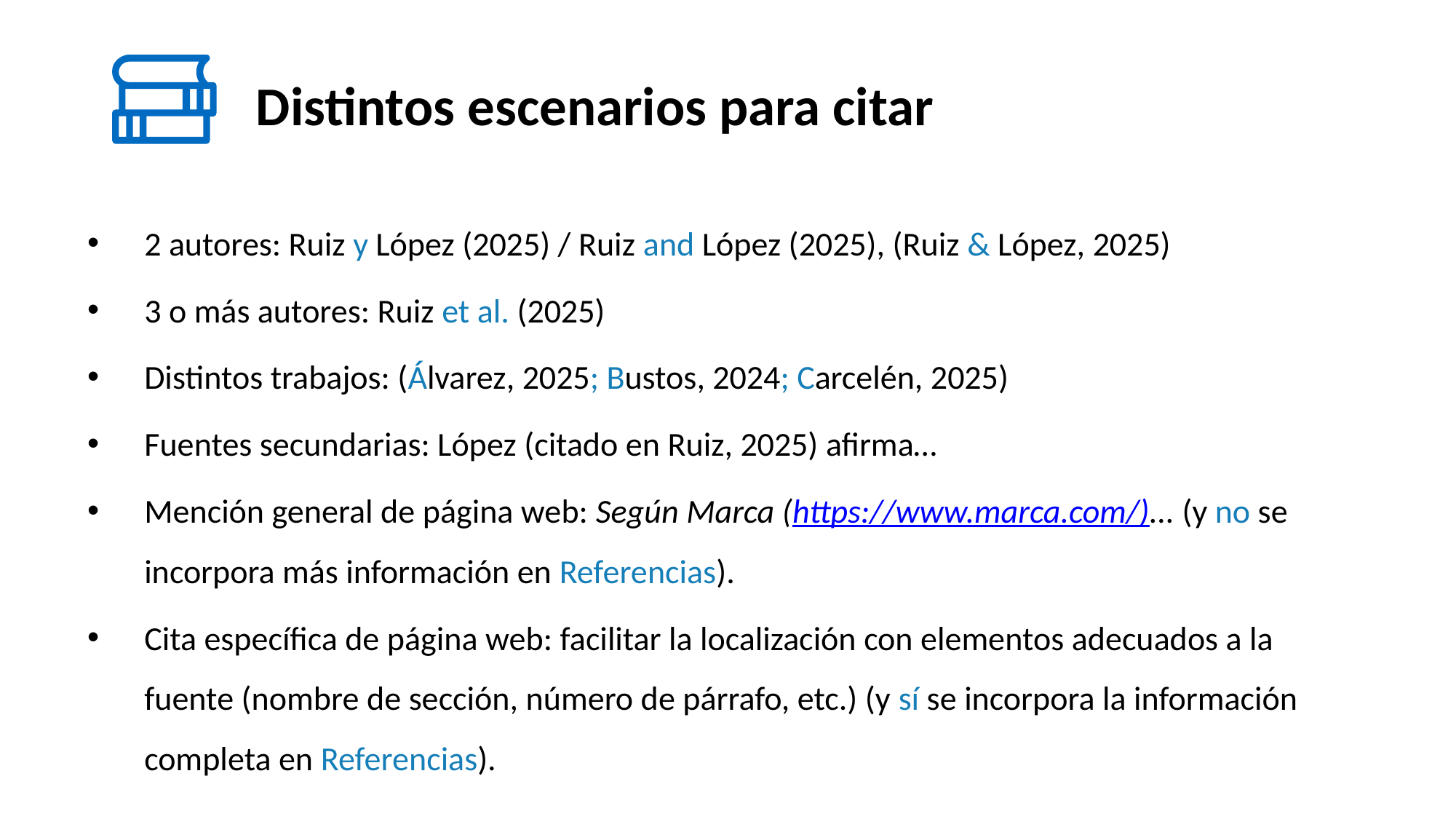

# Distintos escenarios para citar

2 autores: Ruiz y López (2025) / Ruiz and López (2025), (Ruiz & López, 2025)
3 o más autores: Ruiz et al. (2025)
Distintos trabajos: (Álvarez, 2025; Bustos, 2024; Carcelén, 2025)
Fuentes secundarias: López (citado en Ruiz, 2025) afirma…
Mención general de página web: Según Marca (https://www.marca.com/)... (y no se incorpora más información en Referencias).
Cita específica de página web: facilitar la localización con elementos adecuados a la fuente (nombre de sección, número de párrafo, etc.) (y sí se incorpora la información completa en Referencias).